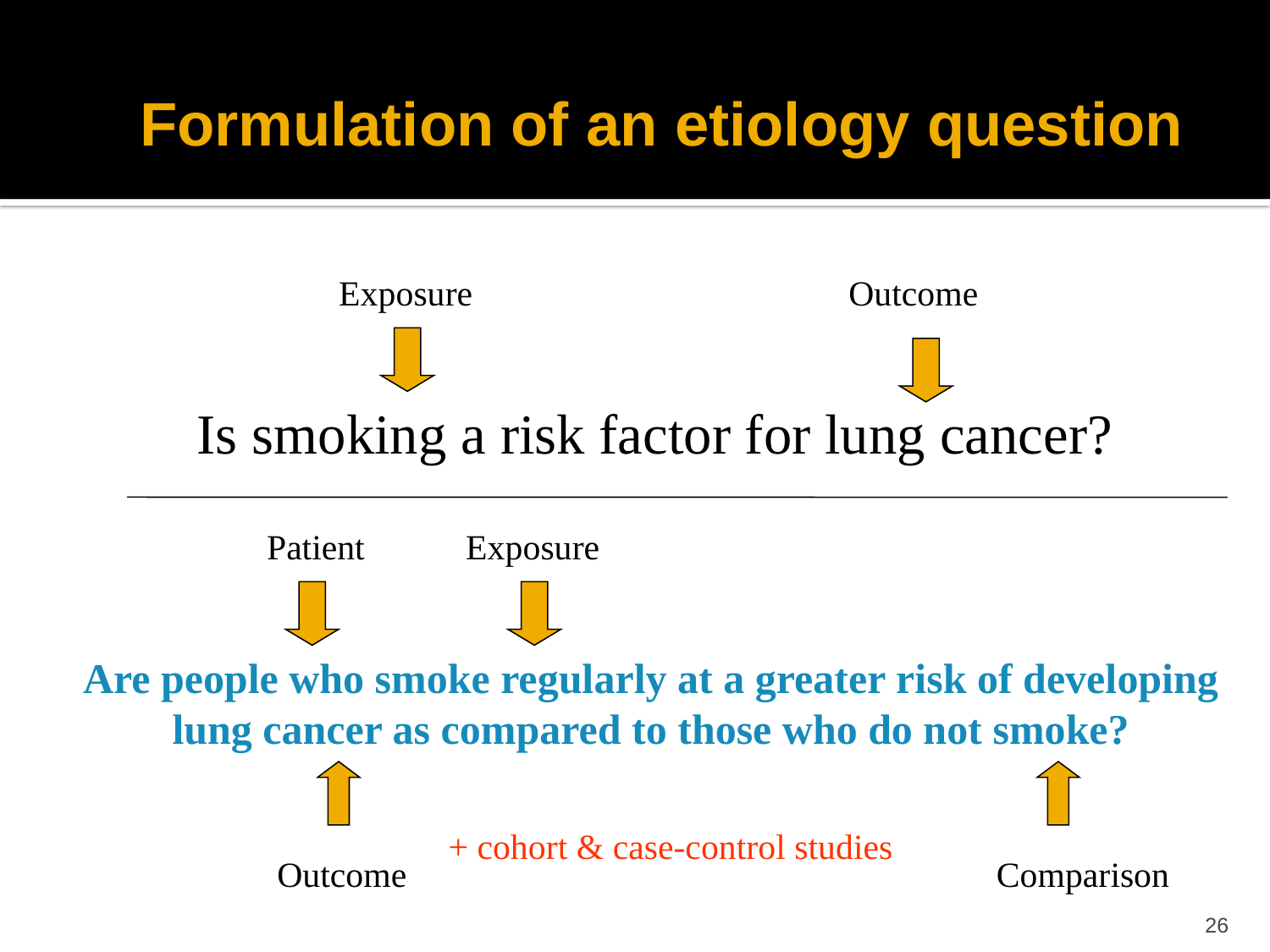

# Formulation of an etiology question
Exposure
Outcome

Is smoking a risk factor for lung cancer?

Patient
Exposure

Are people who smoke regularly at a greater risk of developing lung cancer as compared to those who do not smoke?

+ cohort & case-control studies
Outcome
Comparison
26